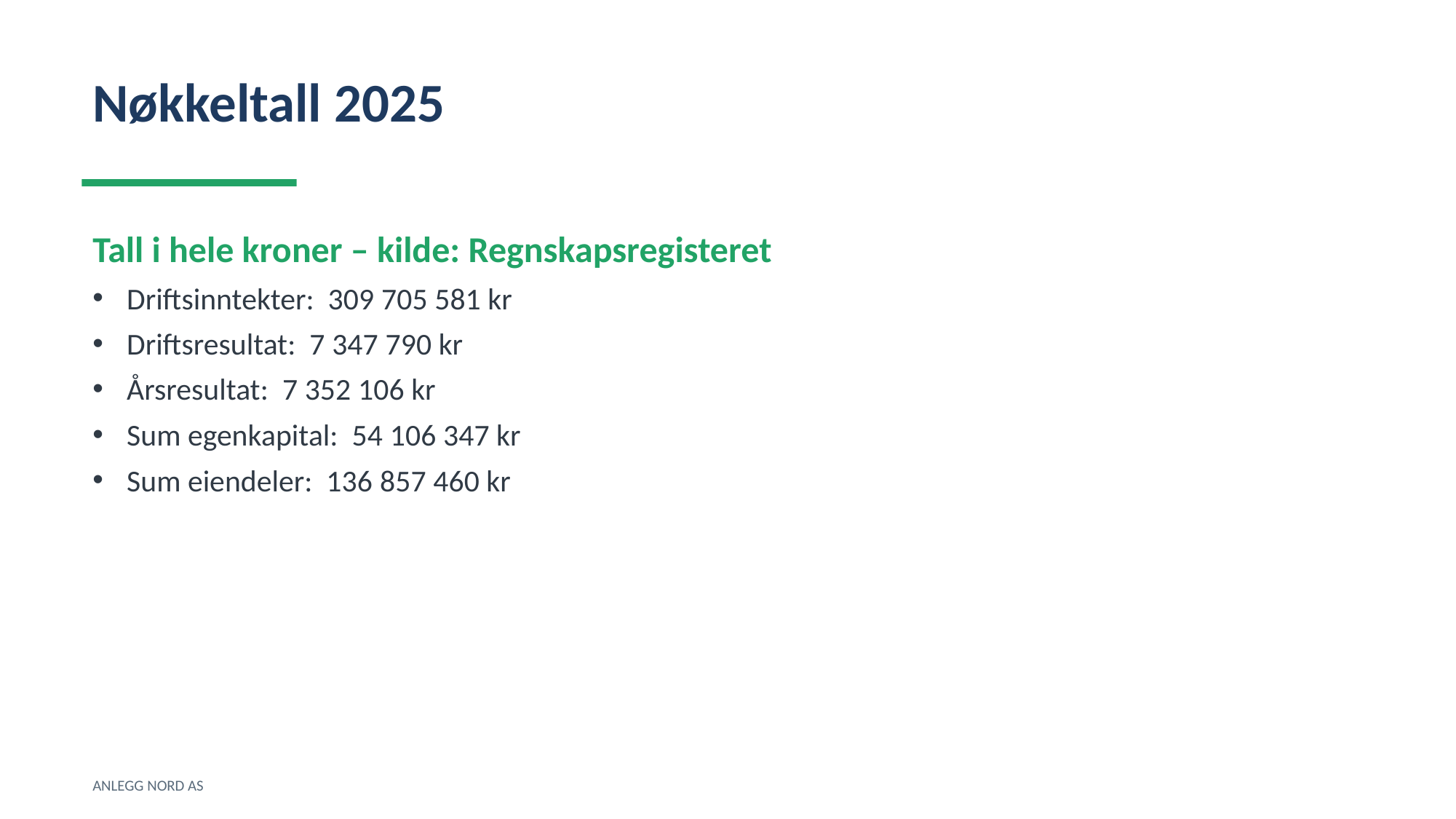

Nøkkeltall 2025

Tall i hele kroner – kilde: Regnskapsregisteret
Driftsinntekter:  309 705 581 kr
Driftsresultat:  7 347 790 kr
Årsresultat:  7 352 106 kr
Sum egenkapital:  54 106 347 kr
Sum eiendeler:  136 857 460 kr
ANLEGG NORD AS